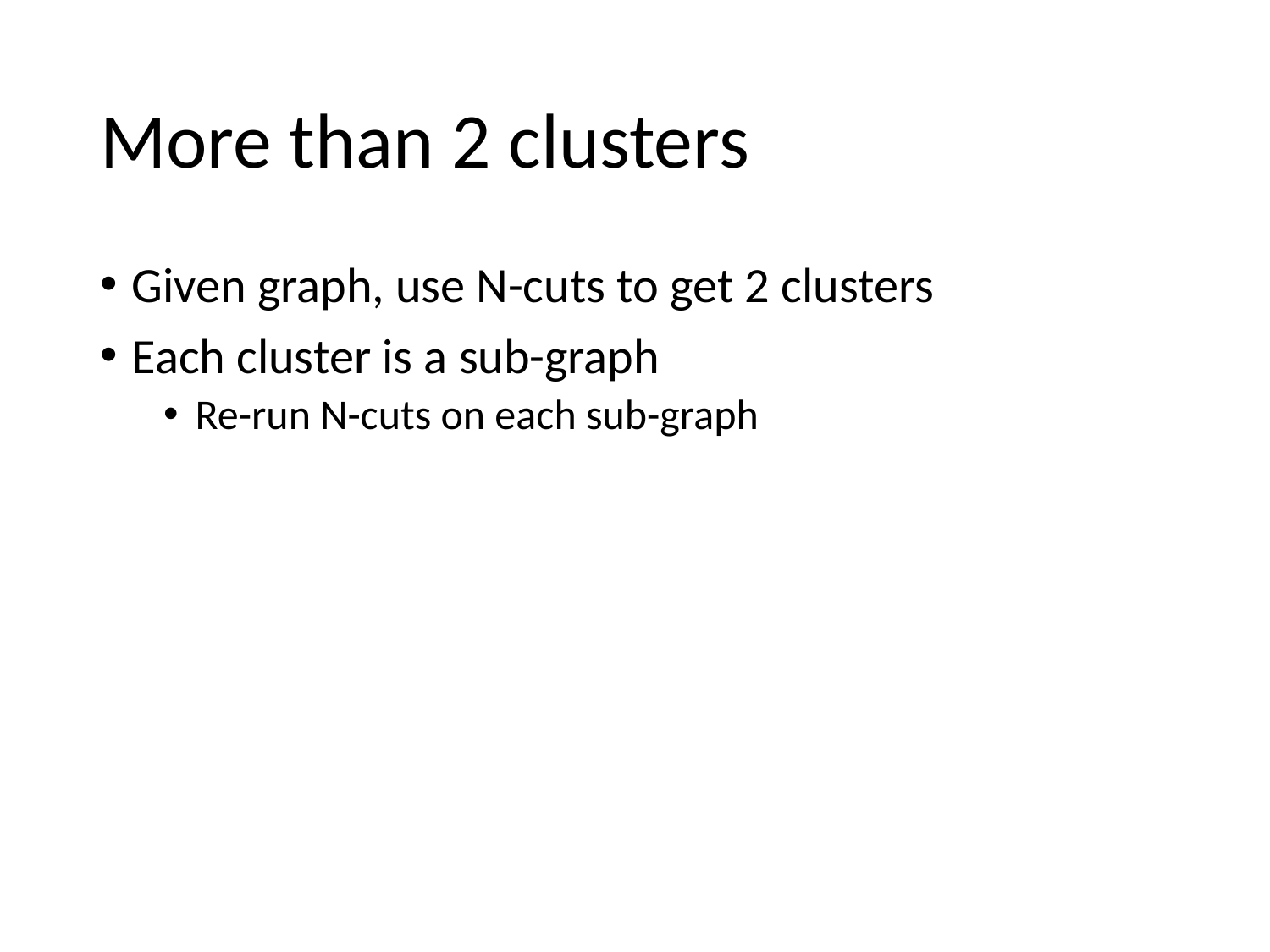

# More than 2 clusters
Given graph, use N-cuts to get 2 clusters
Each cluster is a sub-graph
Re-run N-cuts on each sub-graph